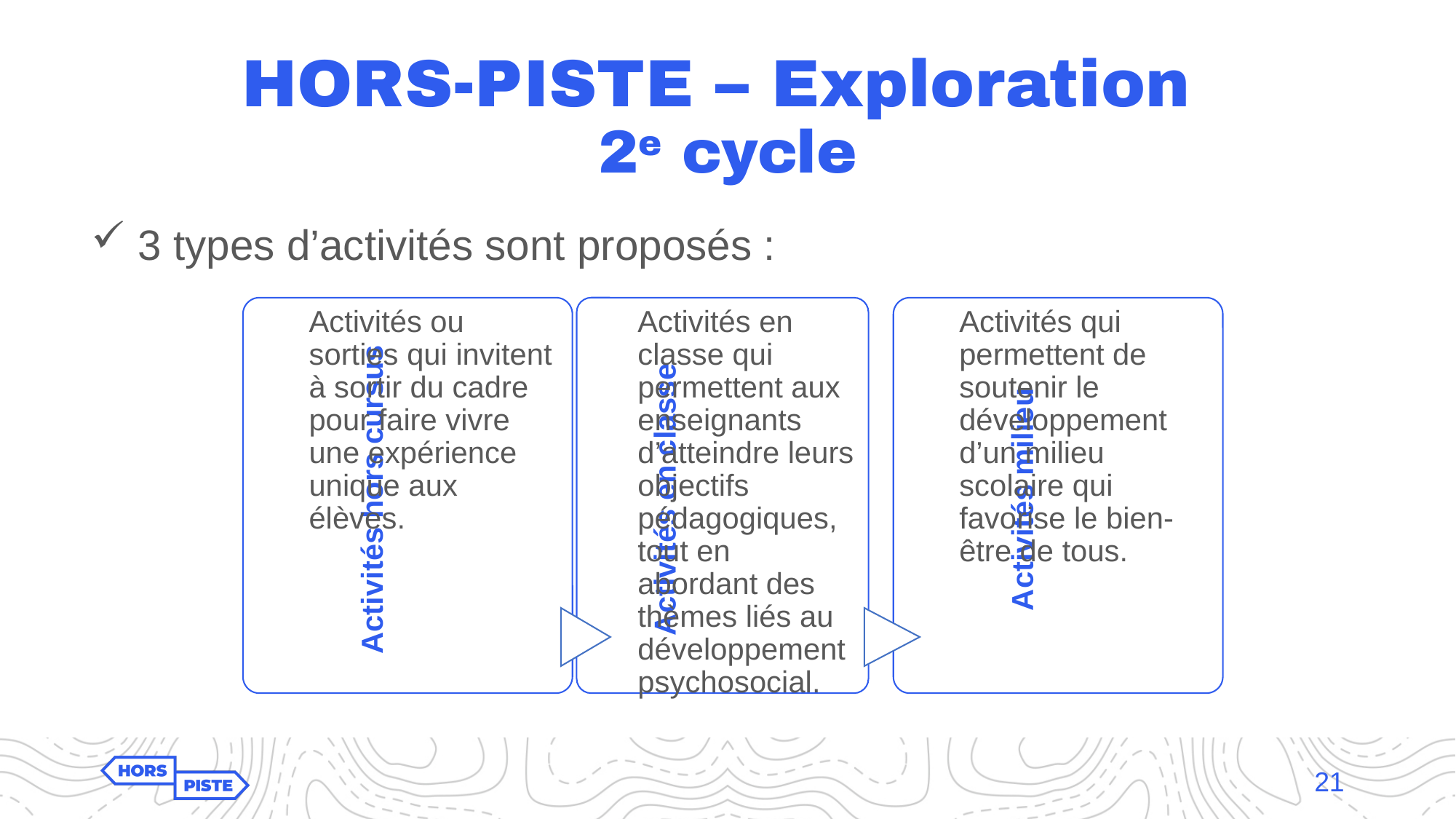

HORS-PISTE – Exploration
2e cycle
Activités hors cursus
Activités ou sorties qui invitent à sortir du cadre pour faire vivre une expérience unique aux élèves.
Activités en classe
Activités en classe qui permettent aux enseignants d’atteindre leurs objectifs pédagogiques, tout en abordant des thèmes liés au développement psychosocial.
Activités milieu
Activités qui permettent de soutenir le développement d’un milieu scolaire qui favorise le bien-être de tous.
 3 types d’activités sont proposés :
21